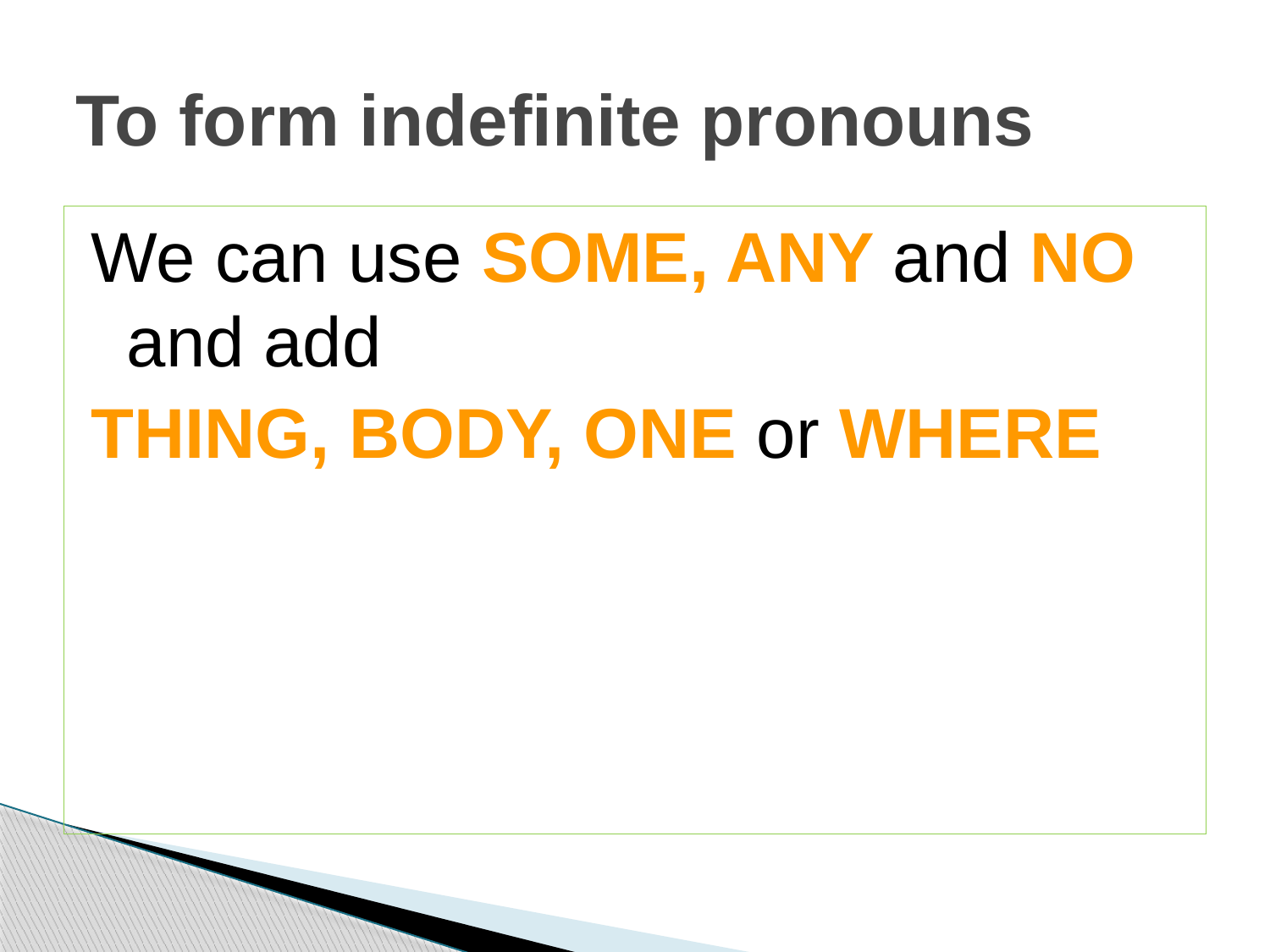

# To form indefinite pronouns
We can use SOME, ANY and NO and add
THING, BODY, ONE or WHERE